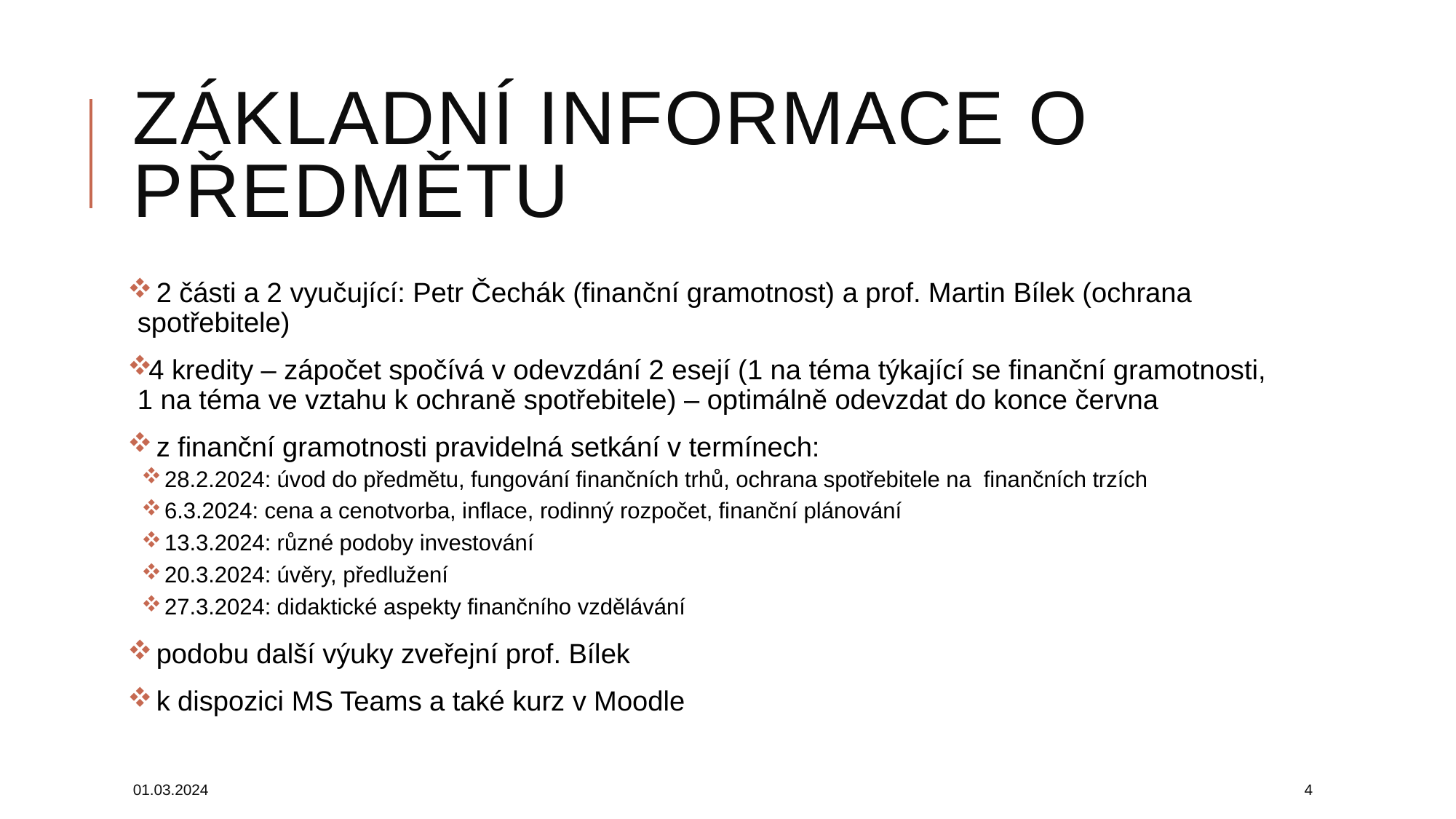

# Základní informace o předmětu
 2 části a 2 vyučující: Petr Čechák (finanční gramotnost) a prof. Martin Bílek (ochrana spotřebitele)
4 kredity – zápočet spočívá v odevzdání 2 esejí (1 na téma týkající se finanční gramotnosti, 1 na téma ve vztahu k ochraně spotřebitele) – optimálně odevzdat do konce června
 z finanční gramotnosti pravidelná setkání v termínech:
 28.2.2024: úvod do předmětu, fungování finančních trhů, ochrana spotřebitele na  finančních trzích
 6.3.2024: cena a cenotvorba, inflace, rodinný rozpočet, finanční plánování
 13.3.2024: různé podoby investování
 20.3.2024: úvěry, předlužení
 27.3.2024: didaktické aspekty finančního vzdělávání
 podobu další výuky zveřejní prof. Bílek
 k dispozici MS Teams a také kurz v Moodle

01.03.2024
4